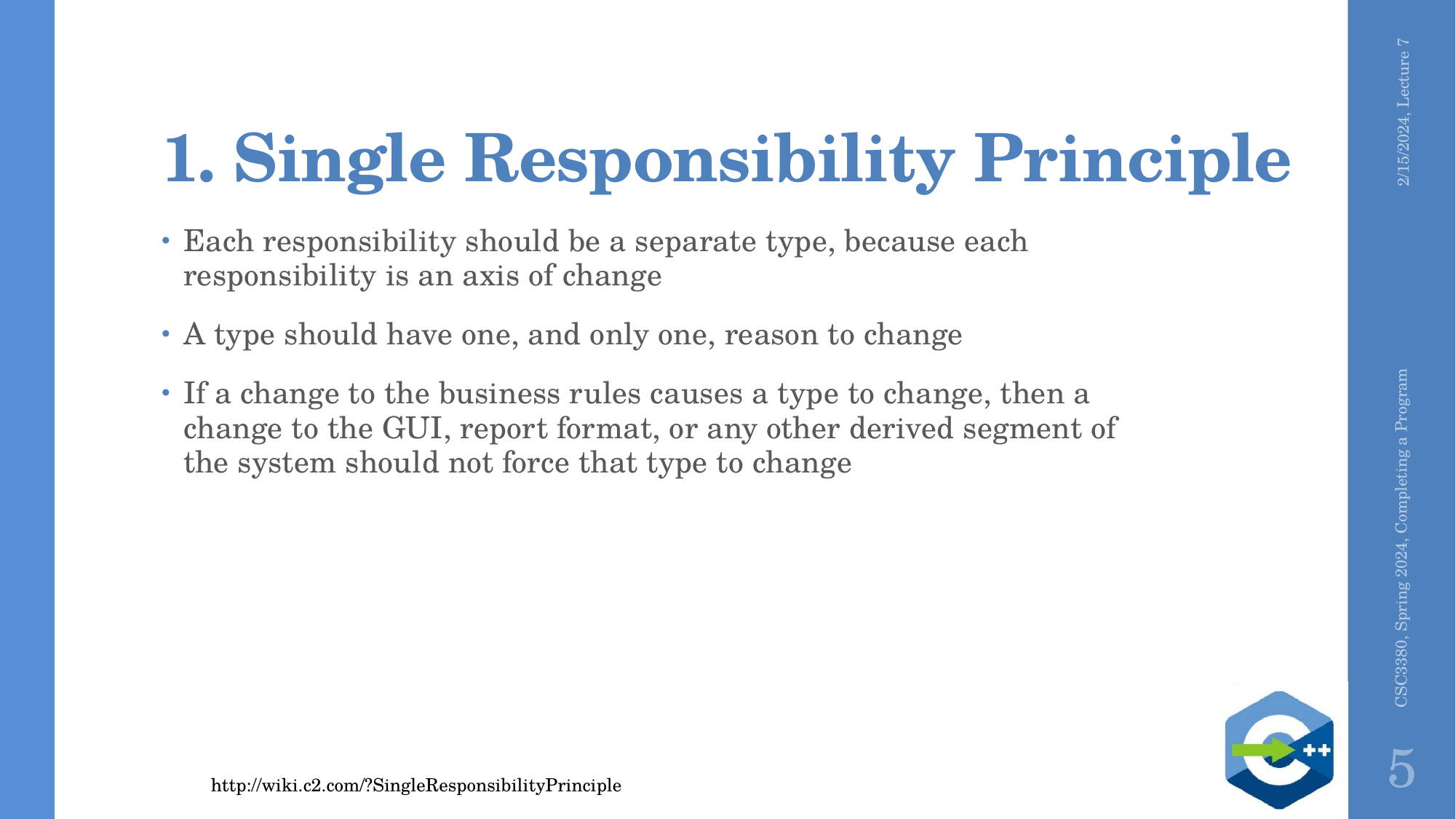

# 1. Single Responsibility Principle
2/15/2024, Lecture 7
Each responsibility should be a separate type, because each responsibility is an axis of change
A type should have one, and only one, reason to change
If a change to the business rules causes a type to change, then a change to the GUI, report format, or any other derived segment of the system should not force that type to change

CSC3380, Spring 2024, Completing a Program
5
http://wiki.c2.com/?SingleResponsibilityPrinciple